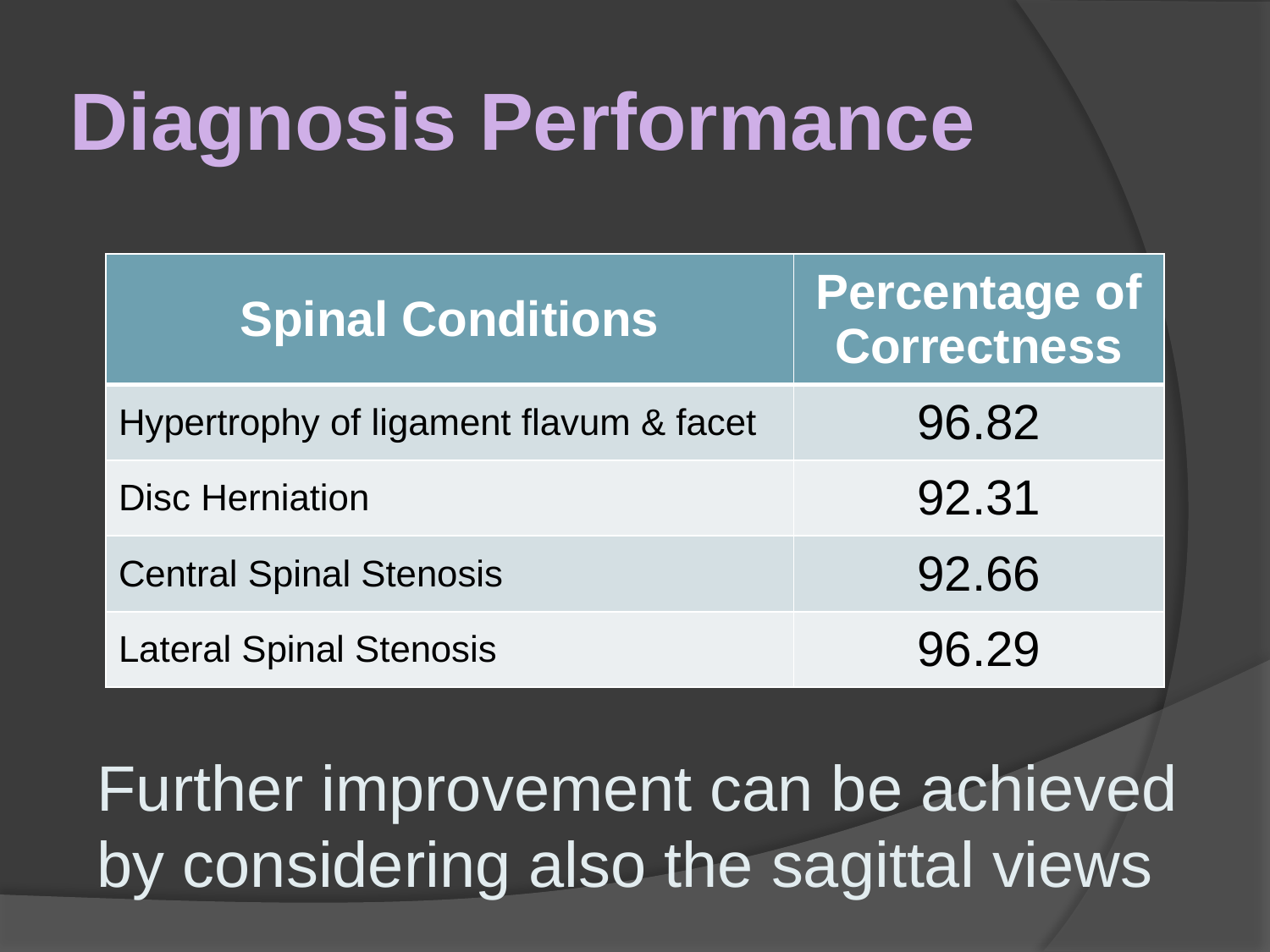

# Diagnosis Performance

| Spinal Conditions | Percentage of Correctness |
| --- | --- |
| Hypertrophy of ligament flavum & facet | 96.82 |
| Disc Herniation | 92.31 |
| Central Spinal Stenosis | 92.66 |
| Lateral Spinal Stenosis | 96.29 |
Further improvement can be achieved by considering also the sagittal views